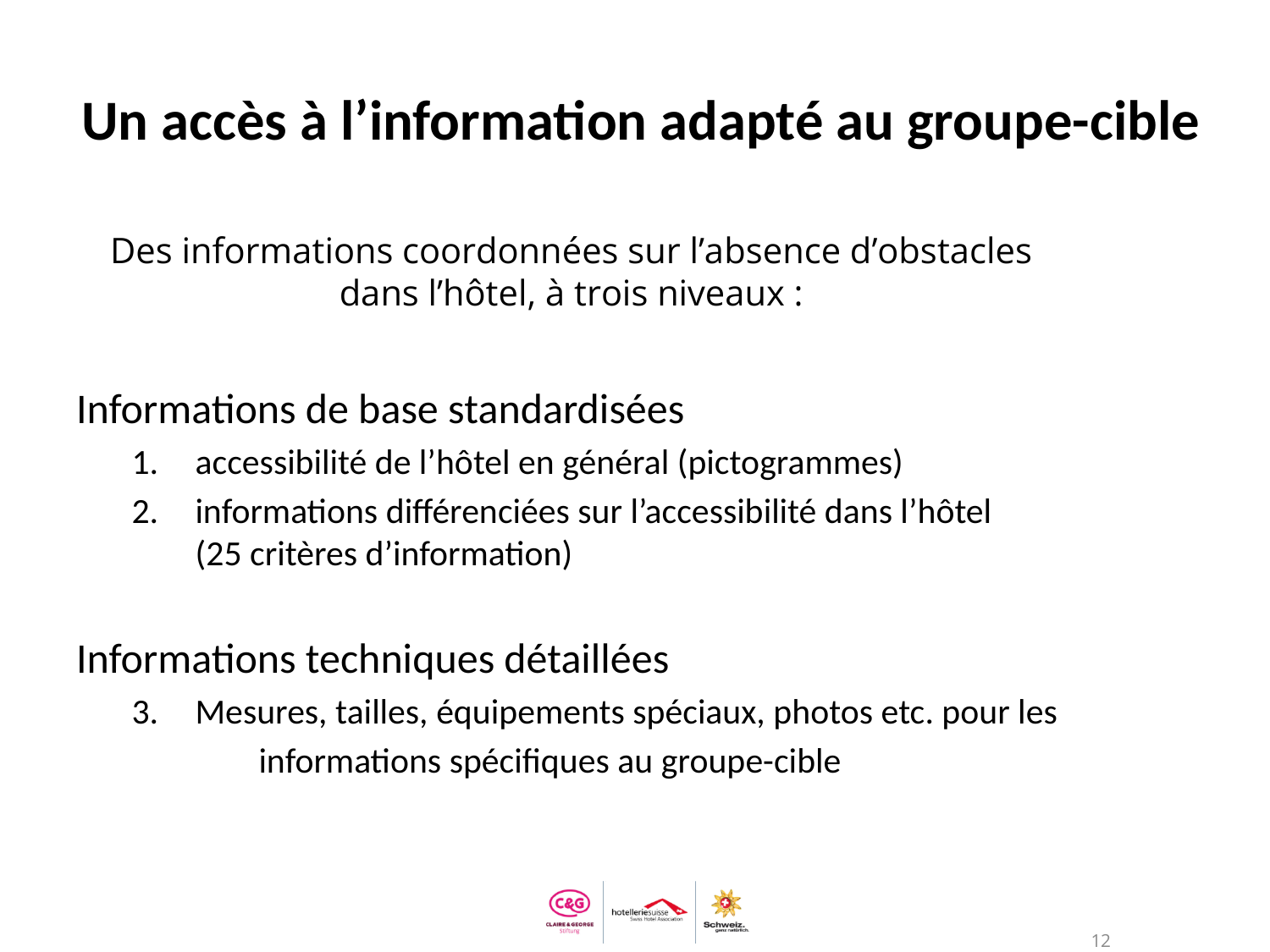

# Un accès à l’information adapté au groupe-cible
Des informations coordonnées sur l’absence d’obstacles dans l’hôtel, à trois niveaux :

Informations de base standardisées
accessibilité de l’hôtel en général (pictogrammes)
informations différenciées sur l’accessibilité dans l’hôtel
(25 critères d’information)

Informations techniques détaillées
Mesures, tailles, équipements spéciaux, photos etc. pour les
 	informations spécifiques au groupe-cible
12